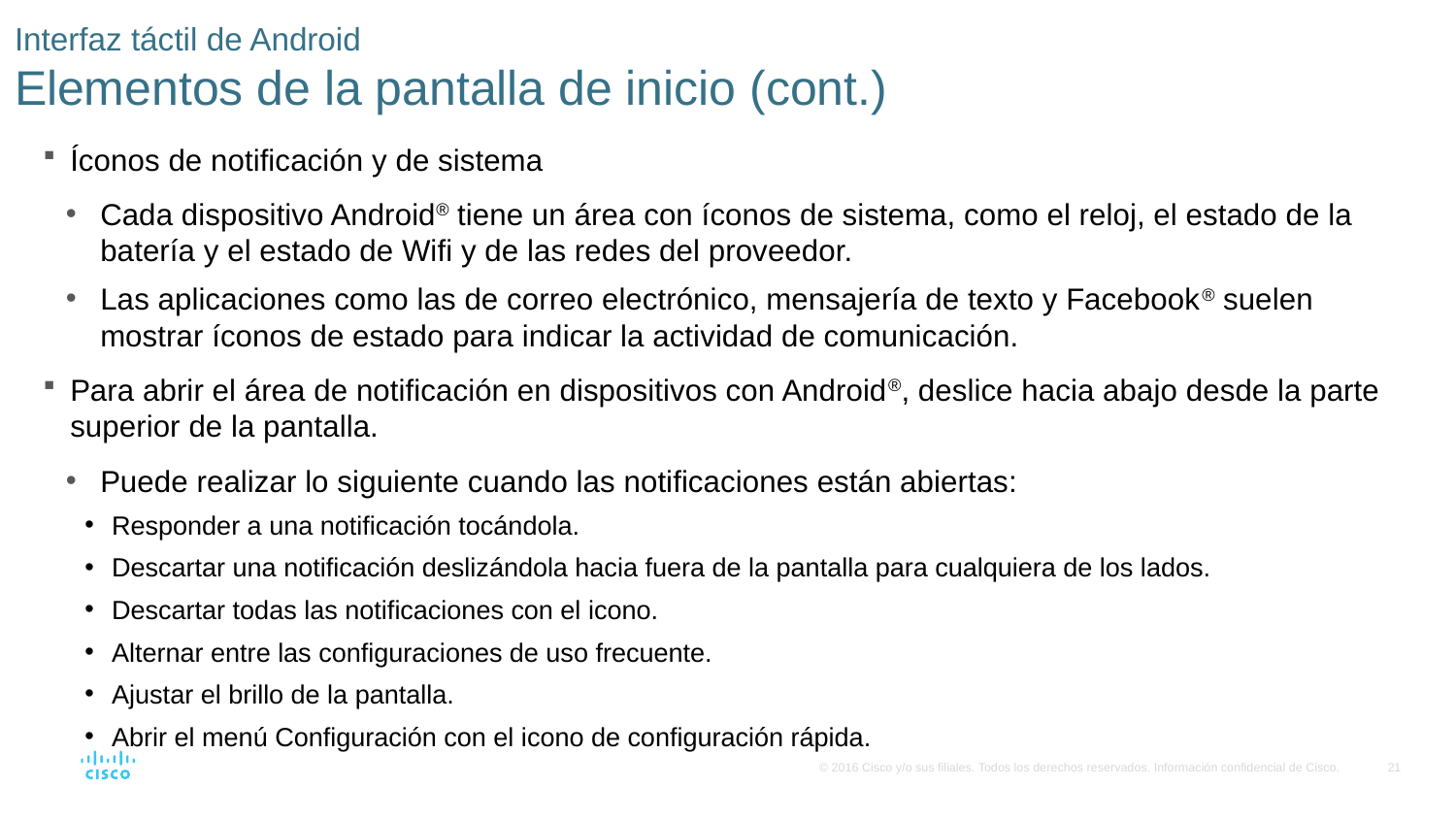

# Interfaz táctil de Android Elementos de la pantalla de inicio (cont.)
Íconos de notificación y de sistema
Cada dispositivo Android® tiene un área con íconos de sistema, como el reloj, el estado de la batería y el estado de Wifi y de las redes del proveedor.
Las aplicaciones como las de correo electrónico, mensajería de texto y Facebook® suelen mostrar íconos de estado para indicar la actividad de comunicación.
Para abrir el área de notificación en dispositivos con Android®, deslice hacia abajo desde la parte superior de la pantalla.
Puede realizar lo siguiente cuando las notificaciones están abiertas:
Responder a una notificación tocándola.
Descartar una notificación deslizándola hacia fuera de la pantalla para cualquiera de los lados.
Descartar todas las notificaciones con el icono.
Alternar entre las configuraciones de uso frecuente.
Ajustar el brillo de la pantalla.
Abrir el menú Configuración con el icono de configuración rápida.